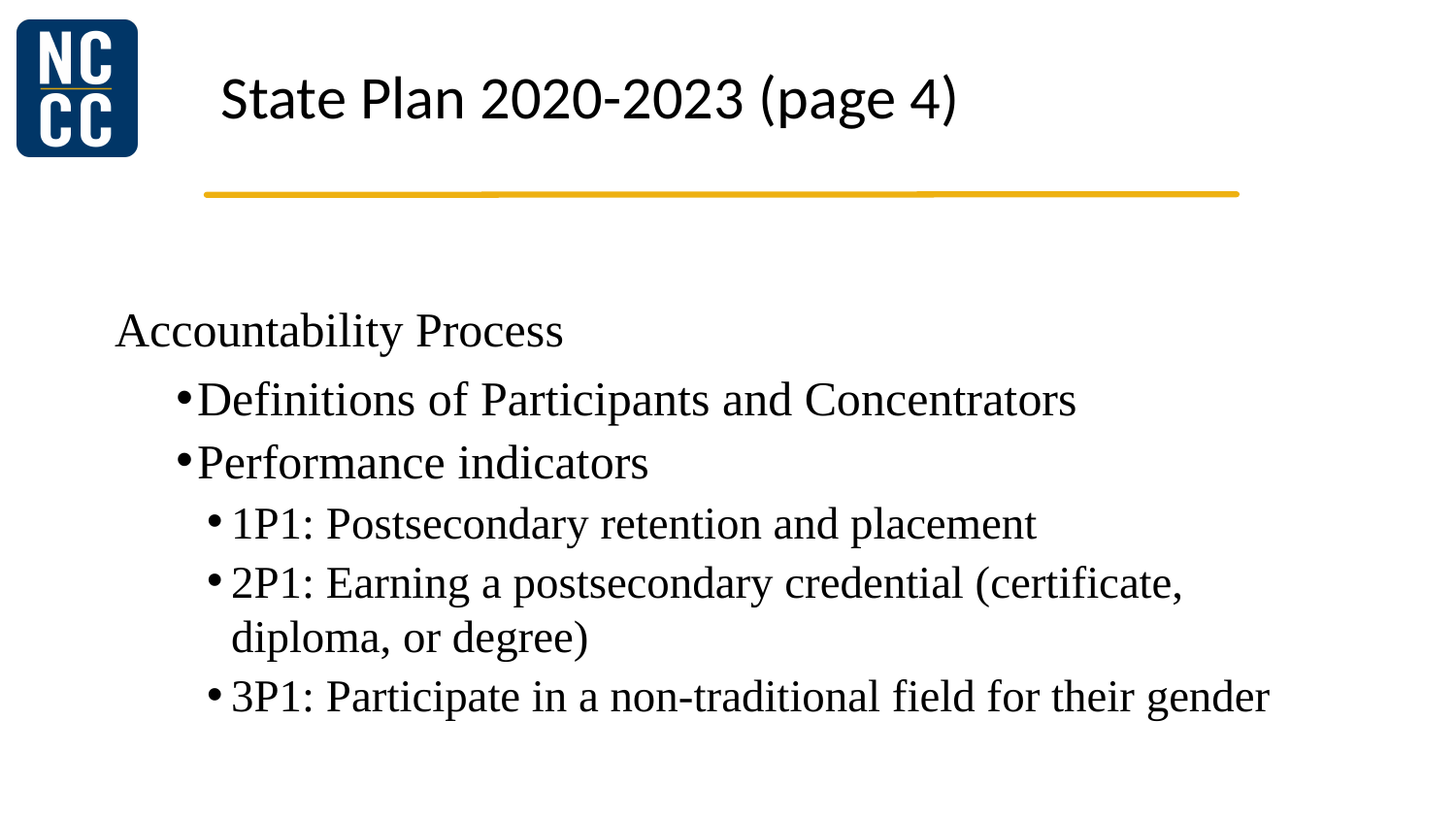

# State Plan 2020-2023 (page 4)
Accountability Process
Definitions of Participants and Concentrators
Performance indicators
1P1: Postsecondary retention and placement
2P1: Earning a postsecondary credential (certificate, diploma, or degree)
3P1: Participate in a non-traditional field for their gender